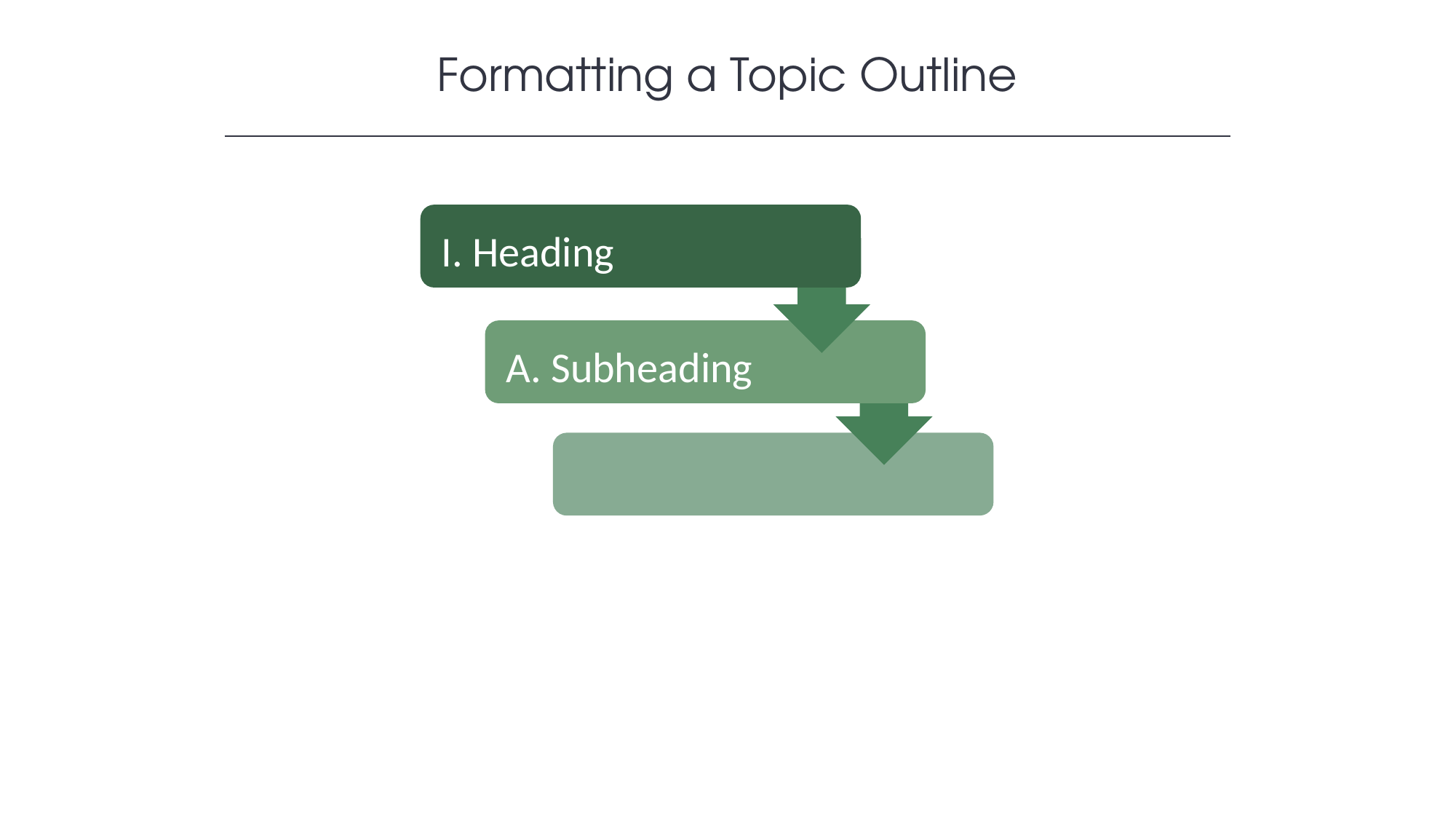

Formatting a Topic Outline

I. Heading

A. Subheading